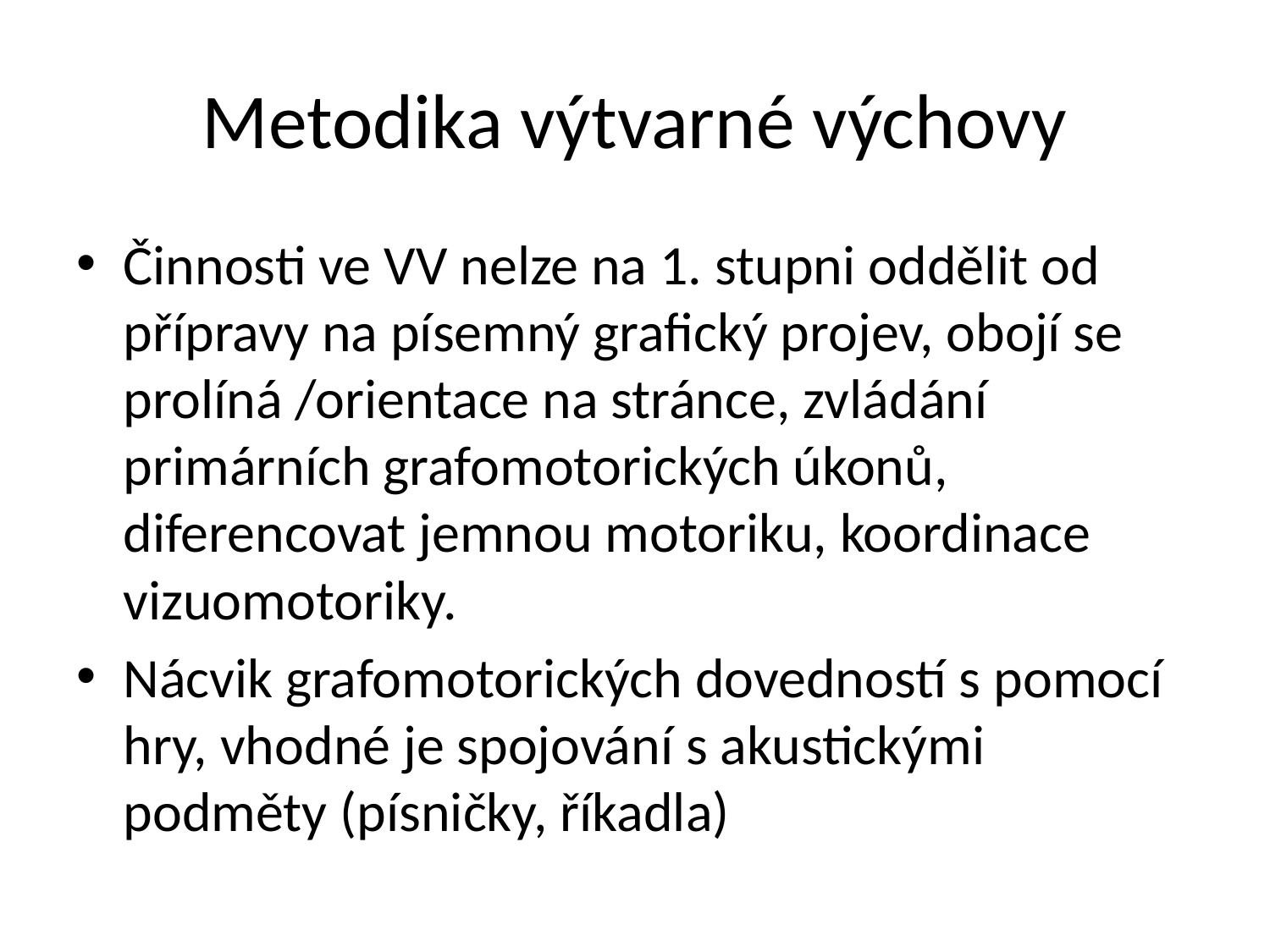

# Metodika výtvarné výchovy
Činnosti ve VV nelze na 1. stupni oddělit od přípravy na písemný grafický projev, obojí se prolíná /orientace na stránce, zvládání primárních grafomotorických úkonů, diferencovat jemnou motoriku, koordinace vizuomotoriky.
Nácvik grafomotorických dovedností s pomocí hry, vhodné je spojování s akustickými podměty (písničky, říkadla)